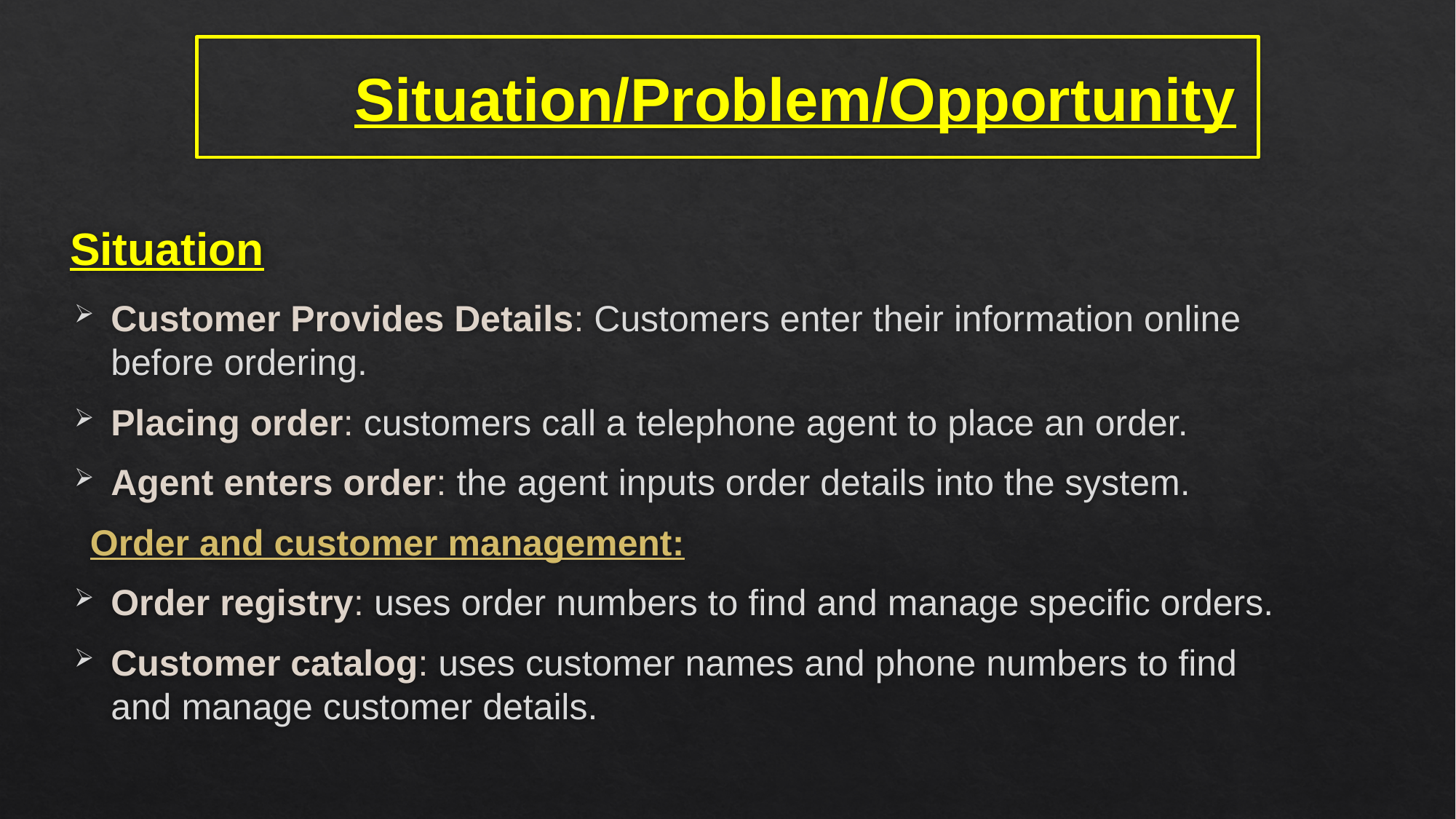

# Situation/Problem/Opportunity
Situation
Customer Provides Details: Customers enter their information online before ordering.
Placing order: customers call a telephone agent to place an order.
Agent enters order: the agent inputs order details into the system.
  Order and customer management:
Order registry: uses order numbers to find and manage specific orders.
Customer catalog: uses customer names and phone numbers to find and manage customer details.